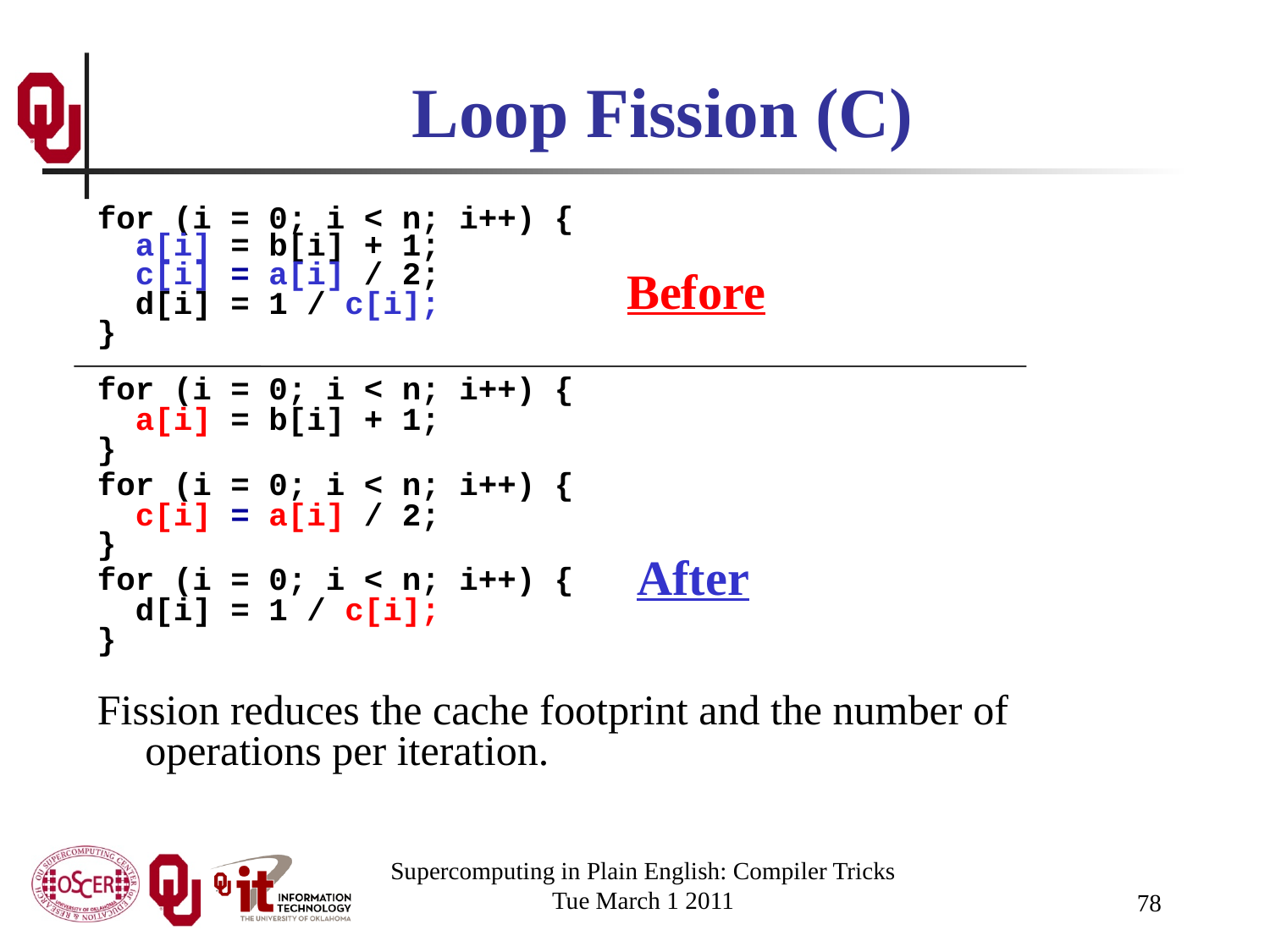

# Loop Fission (C)
for (i = 0; i < n; i++) {
  a[i] = b[i] + 1;
  c[i] = a[i] / 2;
  d[i] = 1 / c[i];
}

for (i = 0; i < n; i++) {
  a[i] = b[i] + 1;
}
for (i = 0; i < n; i++) {
  c[i] = a[i] / 2;
}
for (i = 0; i < n; i++) {
  d[i] = 1 / c[i];
}

Fission reduces the cache footprint and the number of operations per iteration.
Before

After
Supercomputing in Plain English: Compiler Tricks
Tue March 1 2011
78